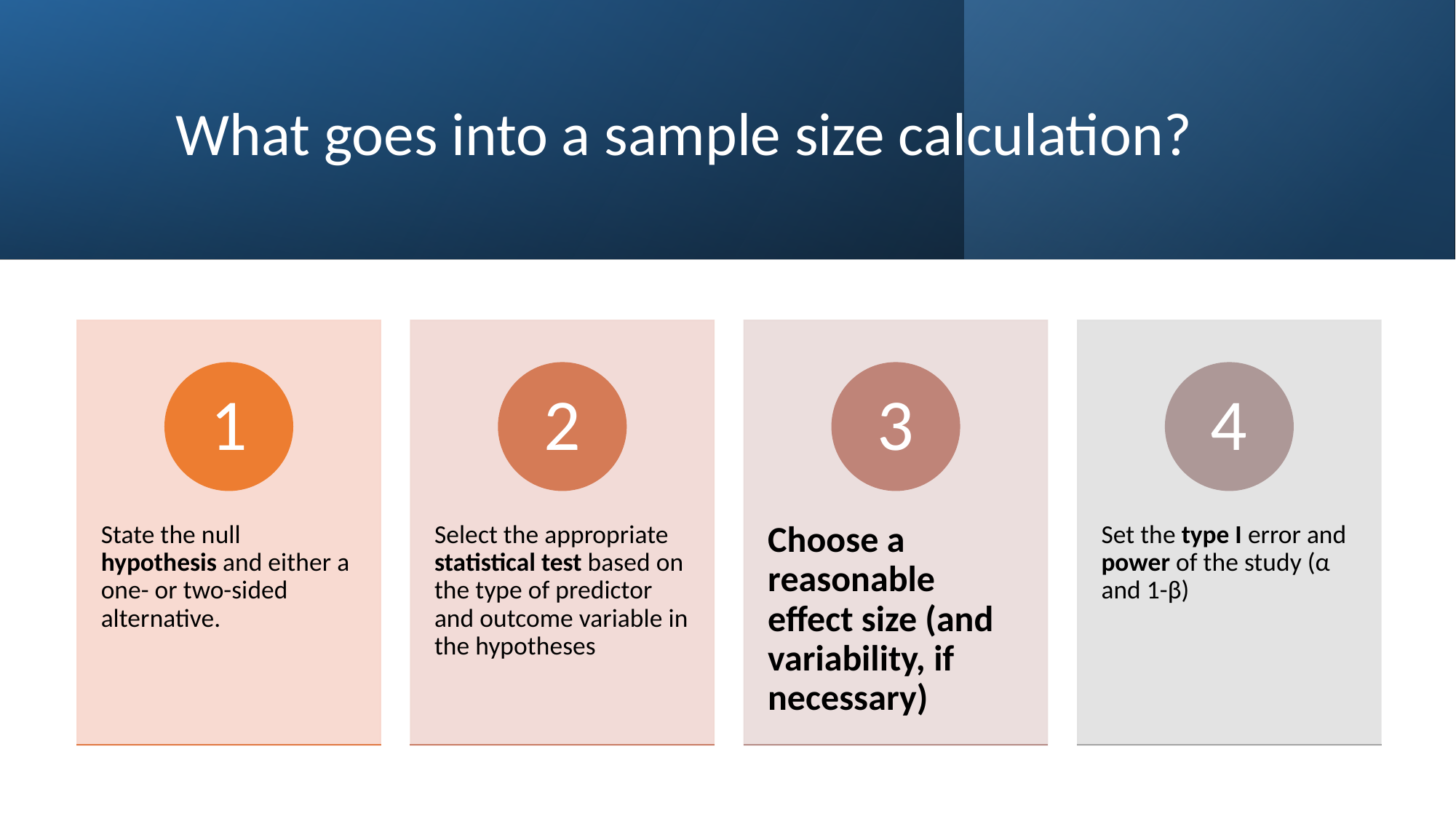

# What goes into a sample size calculation?
State the null hypothesis and either a one- or two-sided alternative.
1
Select the appropriate statistical test based on the type of predictor and outcome variable in the hypotheses
2
Choose a reasonable effect size (and variability, if necessary)
3
Set the type I error and power of the study (α and 1-β)
4